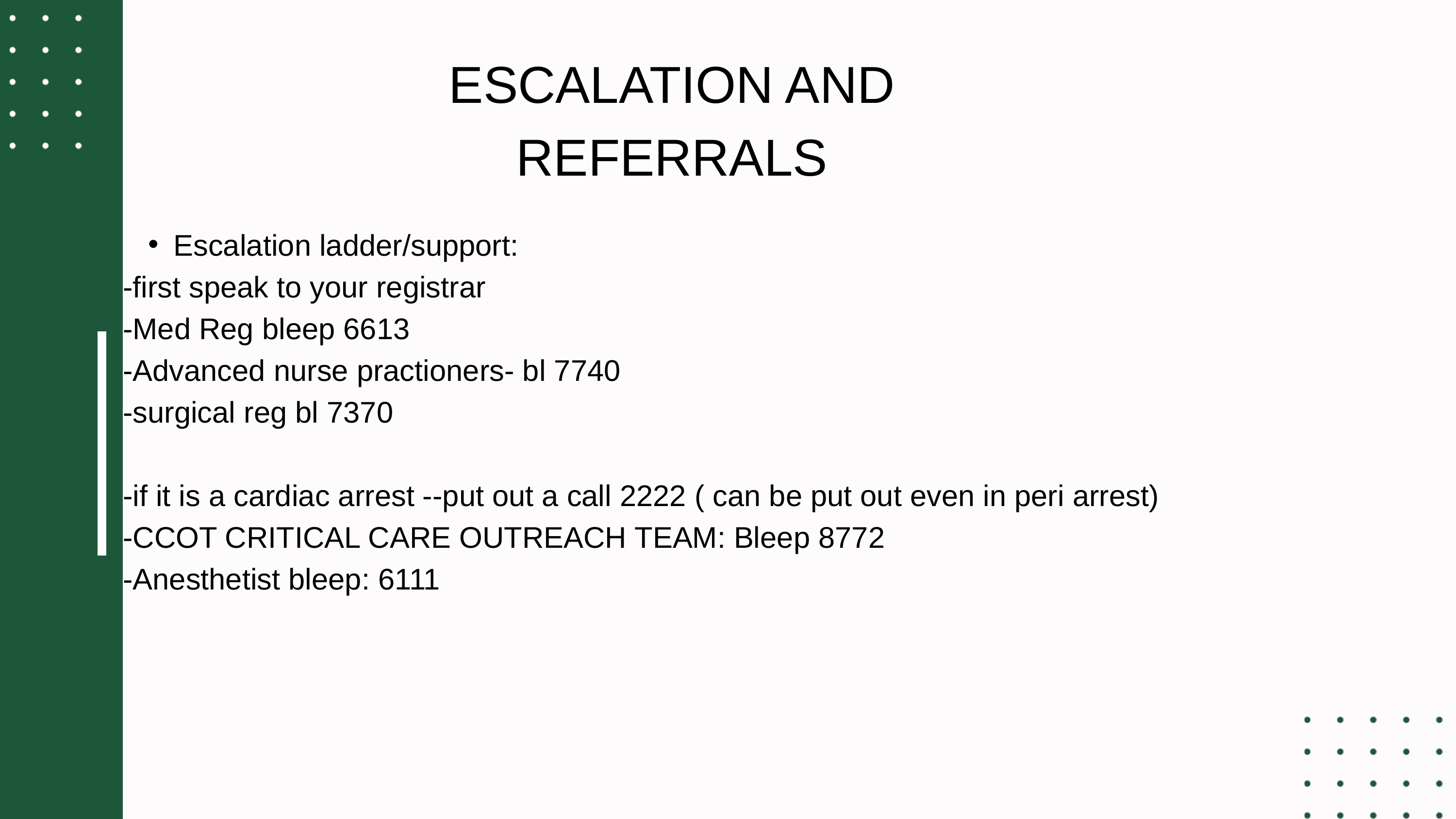

ESCALATION AND REFERRALS

Escalation ladder/support:
-first speak to your registrar
-Med Reg bleep 6613
-Advanced nurse practioners- bl 7740
-surgical reg bl 7370

-if it is a cardiac arrest --put out a call 2222 ( can be put out even in peri arrest)
-CCOT CRITICAL CARE OUTREACH TEAM: Bleep 8772
-Anesthetist bleep: 6111